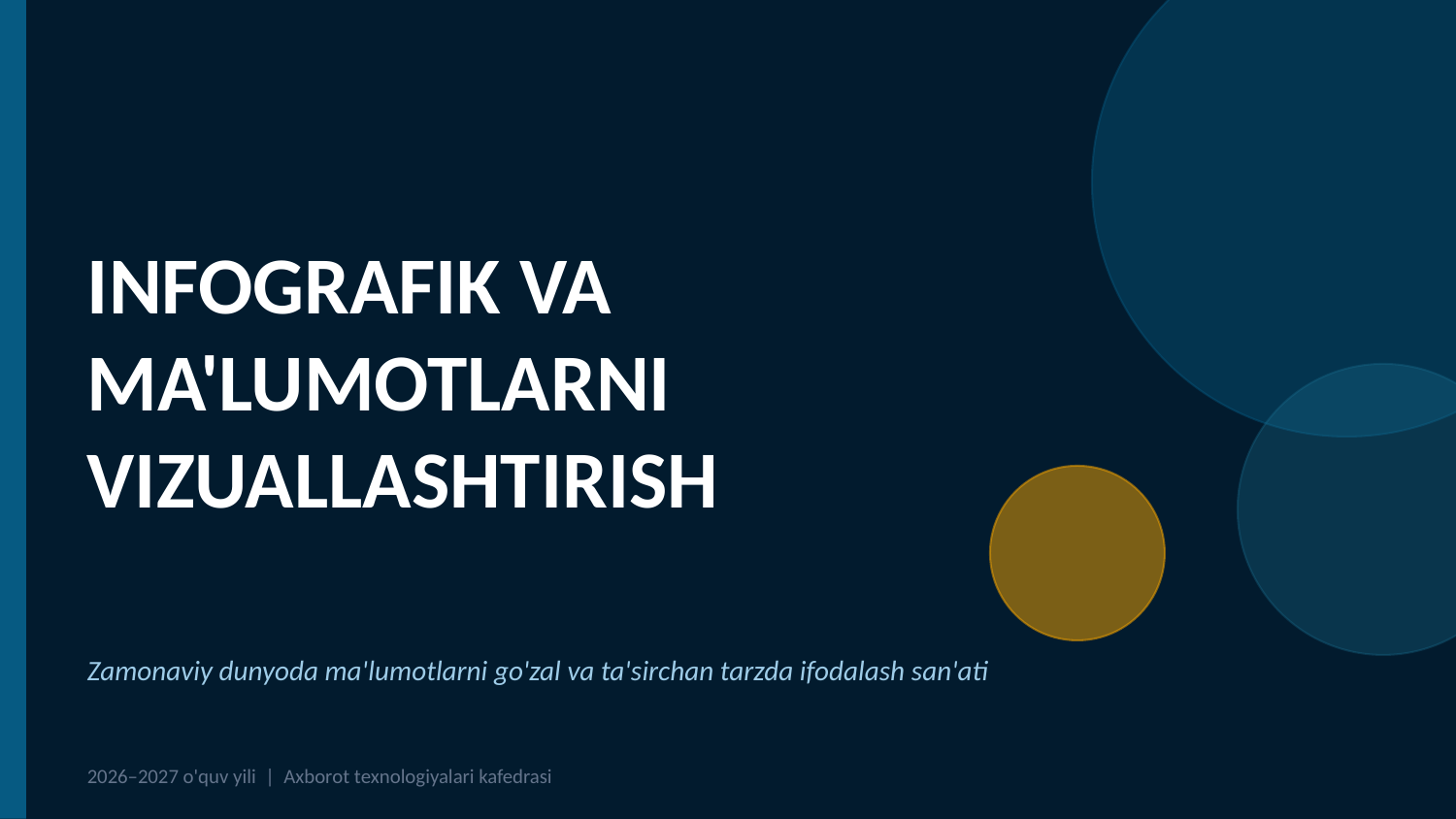

INFOGRAFIK VA
MA'LUMOTLARNI
VIZUALLASHTIRISH

Zamonaviy dunyoda ma'lumotlarni go'zal va ta'sirchan tarzda ifodalash san'ati
2026–2027 o'quv yili  |  Axborot texnologiyalari kafedrasi